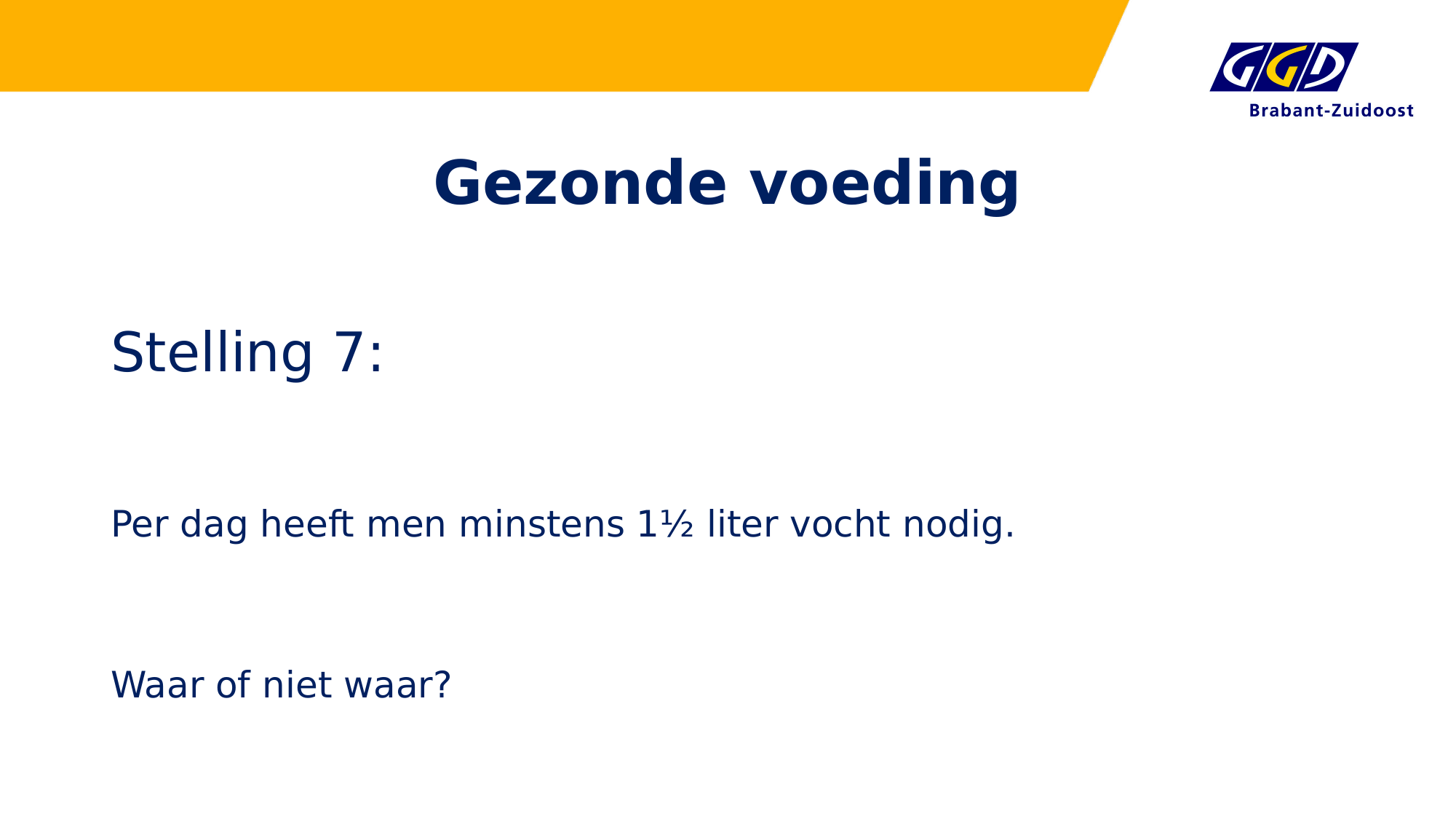

# Gezonde voeding
Stelling 7:

Per dag heeft men minstens 1½ liter vocht nodig.

Waar of niet waar?